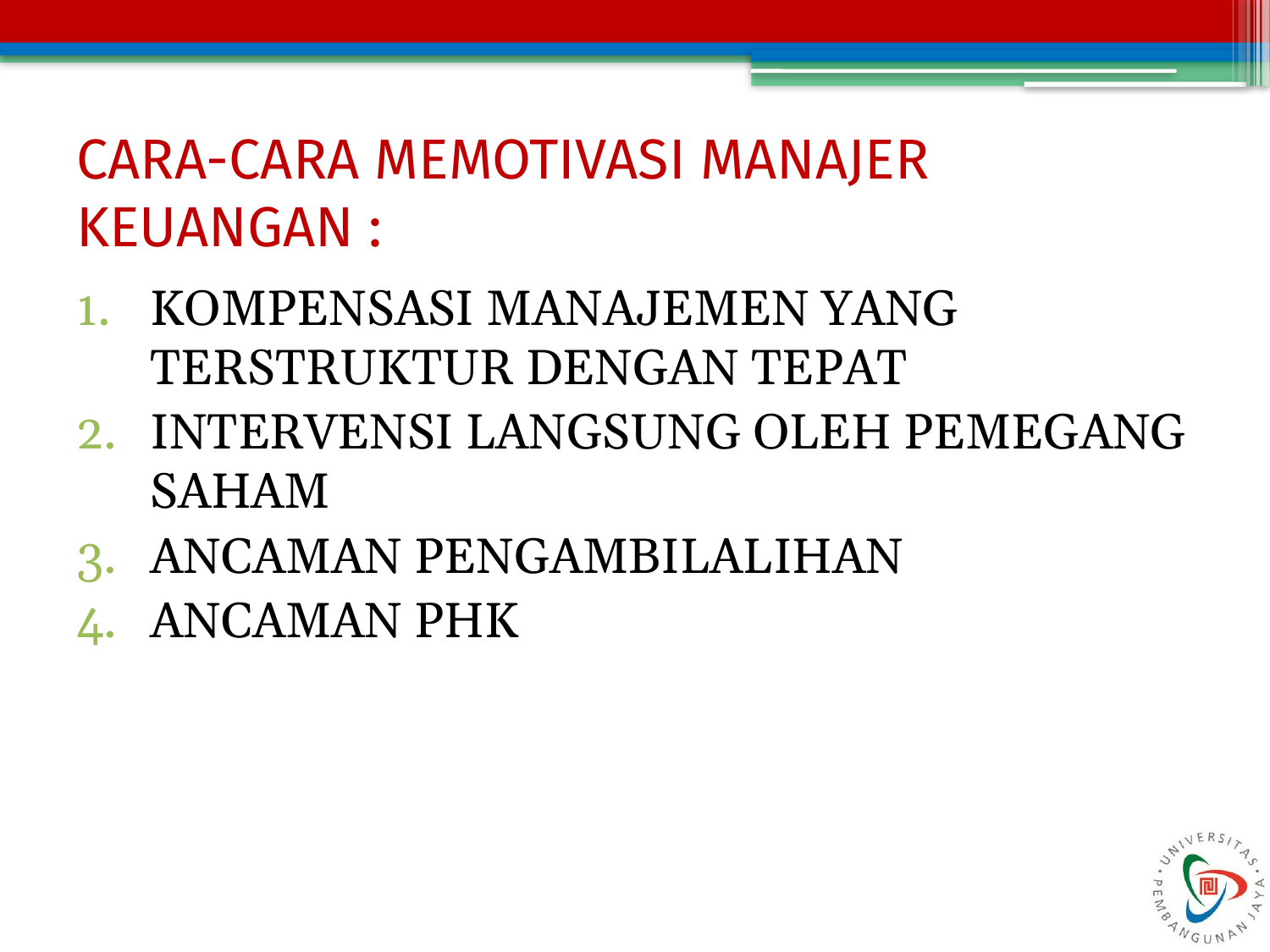

# CARA-CARA MEMOTIVASI MANAJER KEUANGAN :
KOMPENSASI MANAJEMEN YANG TERSTRUKTUR DENGAN TEPAT
INTERVENSI LANGSUNG OLEH PEMEGANG SAHAM
ANCAMAN PENGAMBILALIHAN
ANCAMAN PHK